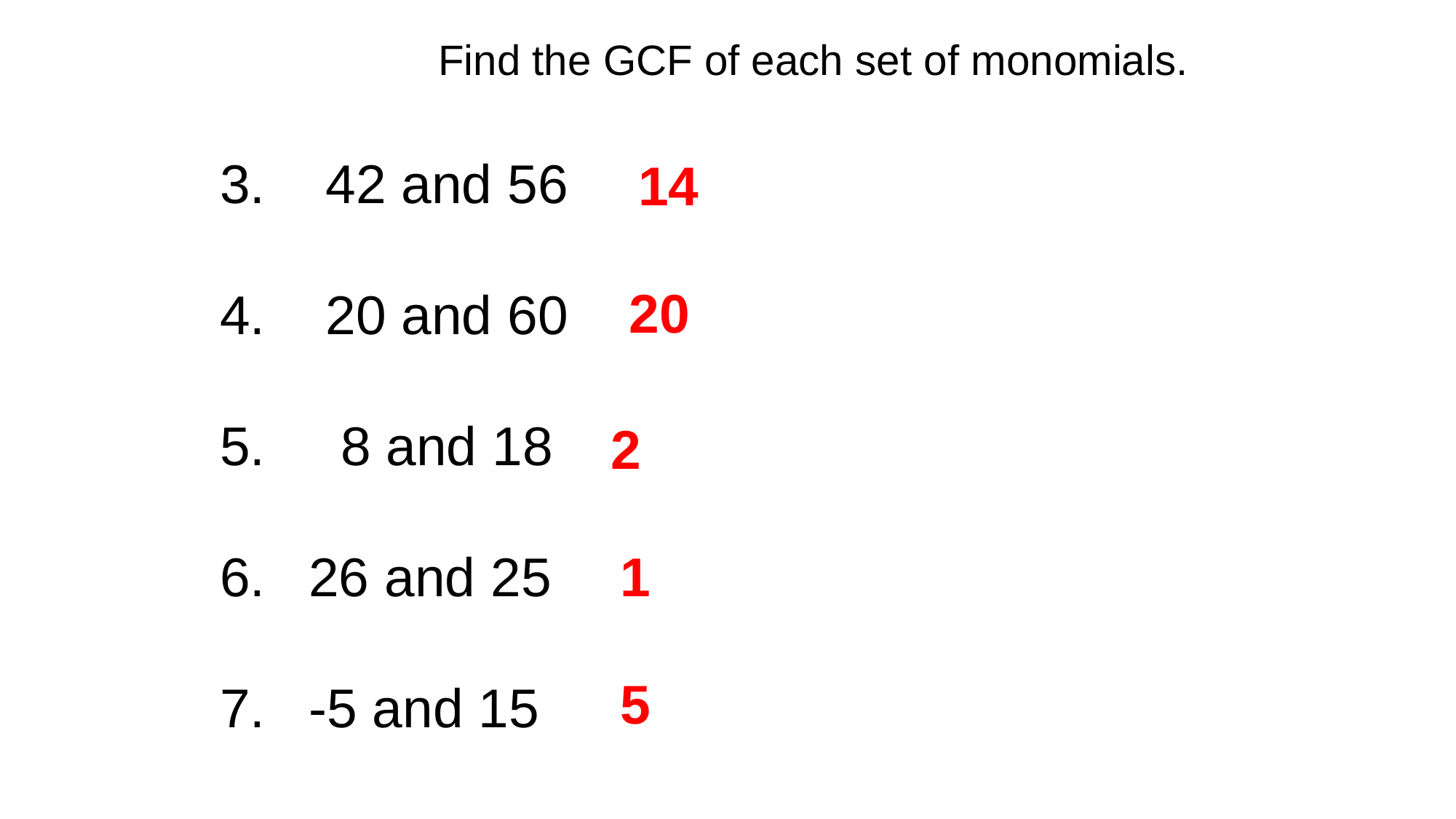

Find the GCF of each set of monomials.

3.    42 and 56

4.    20 and 60

5.     8 and 18

26 and 25

-5 and 15

14
20
2
1
5